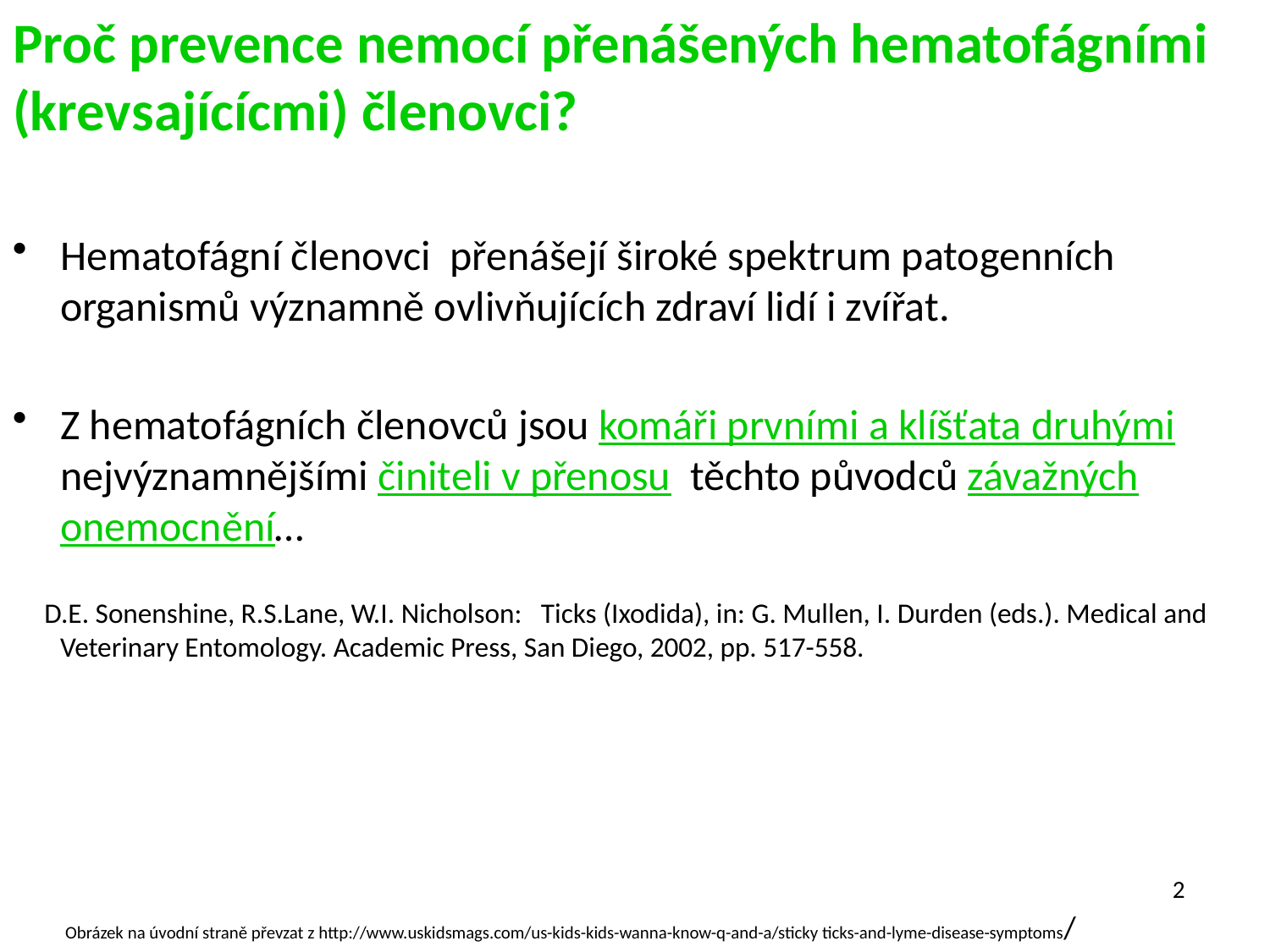

# Proč prevence nemocí přenášených hematofágními (krevsajícícmi) členovci?

Hematofágní členovci  přenášejí široké spektrum patogenních organismů významně ovlivňujících zdraví lidí i zvířat.

Z hematofágních členovců jsou komáři prvními a klíšťata druhými nejvýznamnějšími činiteli v přenosu  těchto původců závažných onemocnění…

     D.E. Sonenshine, R.S.Lane, W.I. Nicholson:   Ticks (Ixodida), in: G. Mullen, I. Durden (eds.). Medical and  Veterinary Entomology. Academic Press, San Diego, 2002, pp. 517-558.

2
Obrázek na úvodní straně převzat z http://www.uskidsmags.com/us-kids-kids-wanna-know-q-and-a/sticky ticks-and-lyme-disease-symptoms/